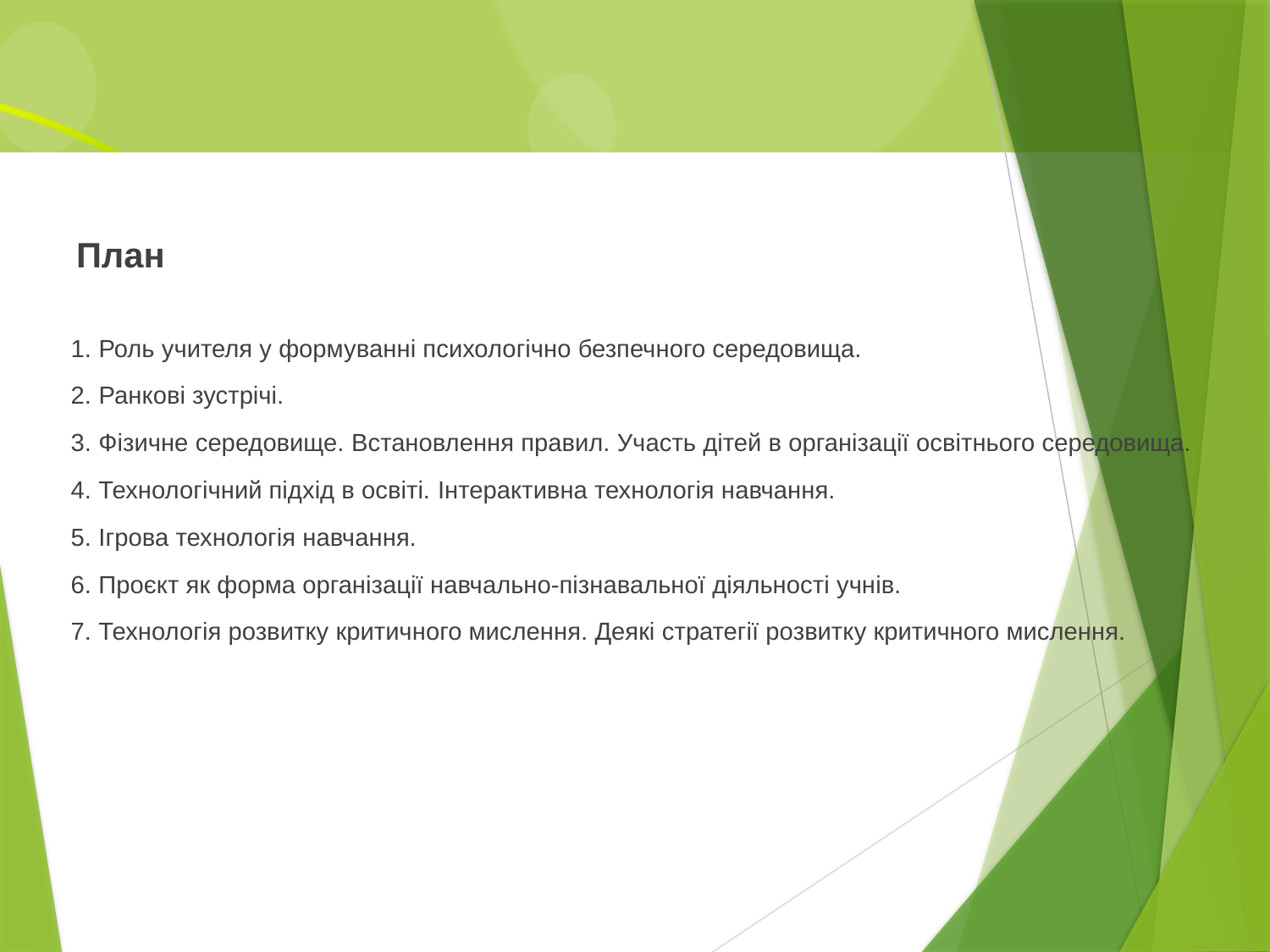

#
План
1. Роль учителя у формуванні психологічно безпечного середовища.
2. Ранкові зустрічі.
3. Фізичне середовище. Встановлення правил. Участь дітей в організації освітнього середовища.
4. Технологічний підхід в освіті. Інтерактивна технологія навчання.
5. Ігрова технологія навчання.
6. Проєкт як форма організації навчально-пізнавальної діяльності учнів.
7. Технологія розвитку критичного мислення. Деякі стратегії розвитку критичного мислення.